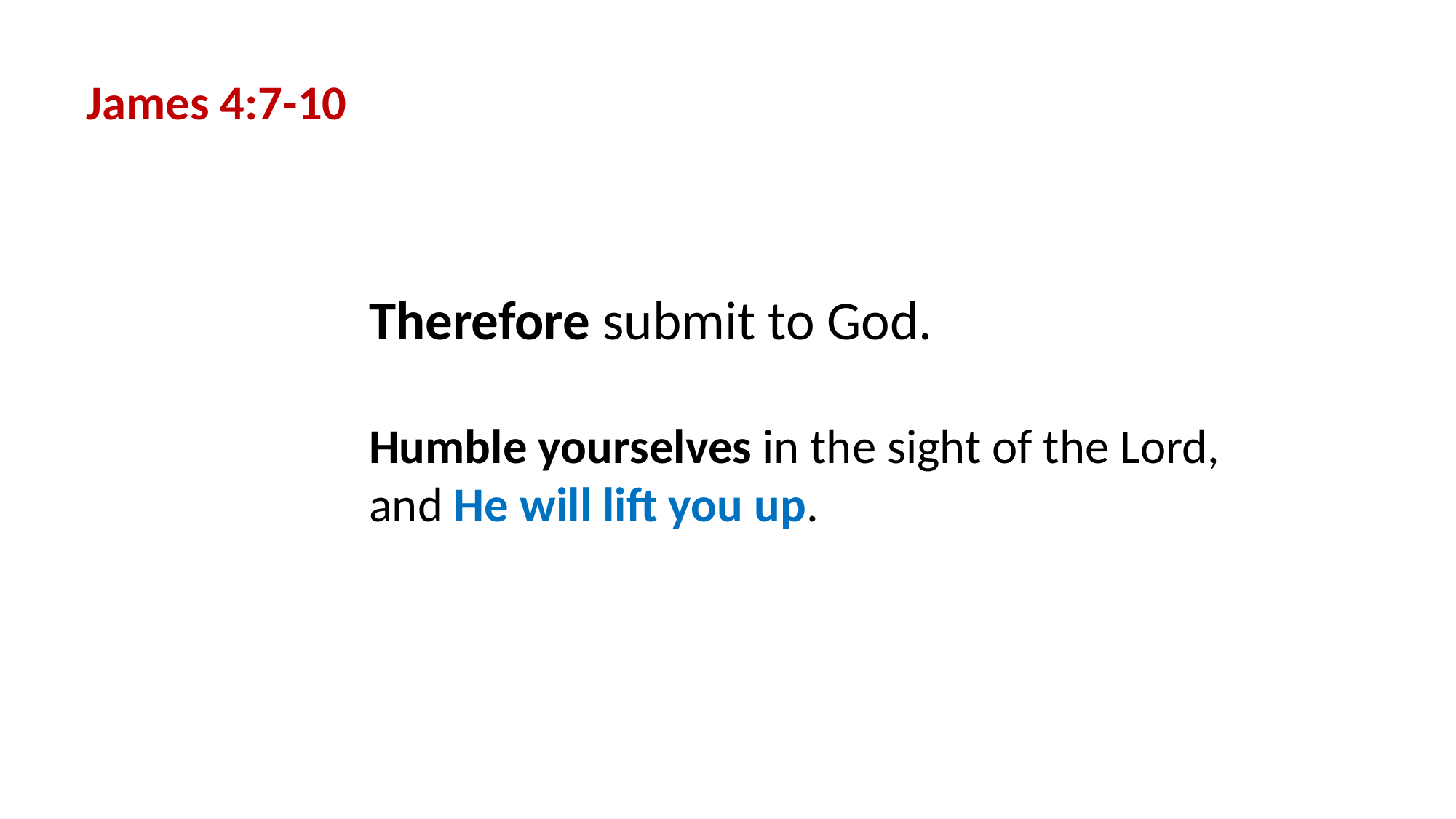

James 4:7-10
Therefore submit to God.
Humble yourselves in the sight of the Lord,
and He will lift you up.